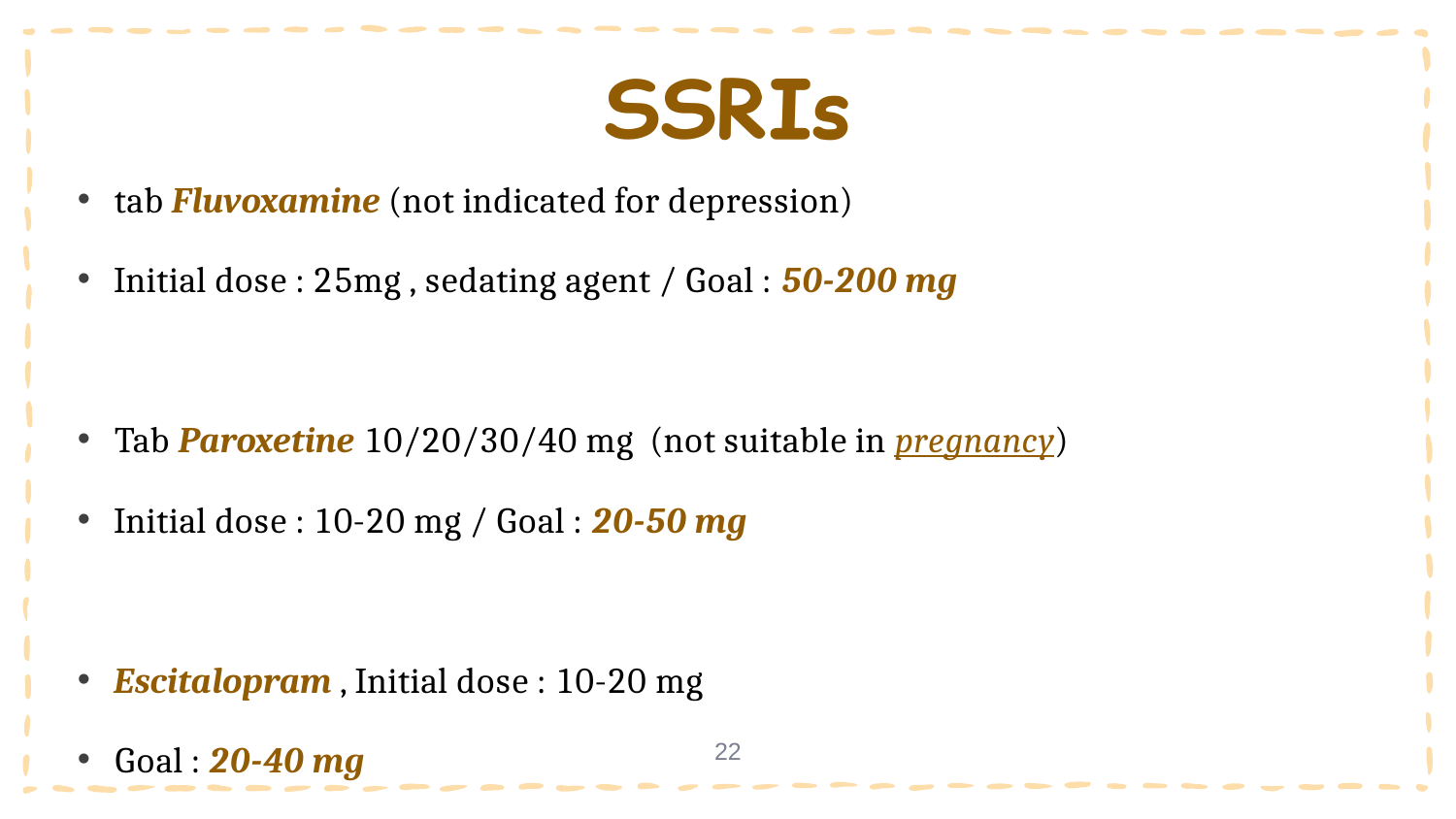

# SSRIs
tab Fluvoxamine (not indicated for depression)
Initial dose : 25mg , sedating agent / Goal : 50-200 mg

Tab Paroxetine 10/20/30/40 mg  (not suitable in pregnancy)
Initial dose : 10-20 mg / Goal : 20-50 mg

Escitalopram , Initial dose : 10-20 mg
Goal : 20-40 mg

22